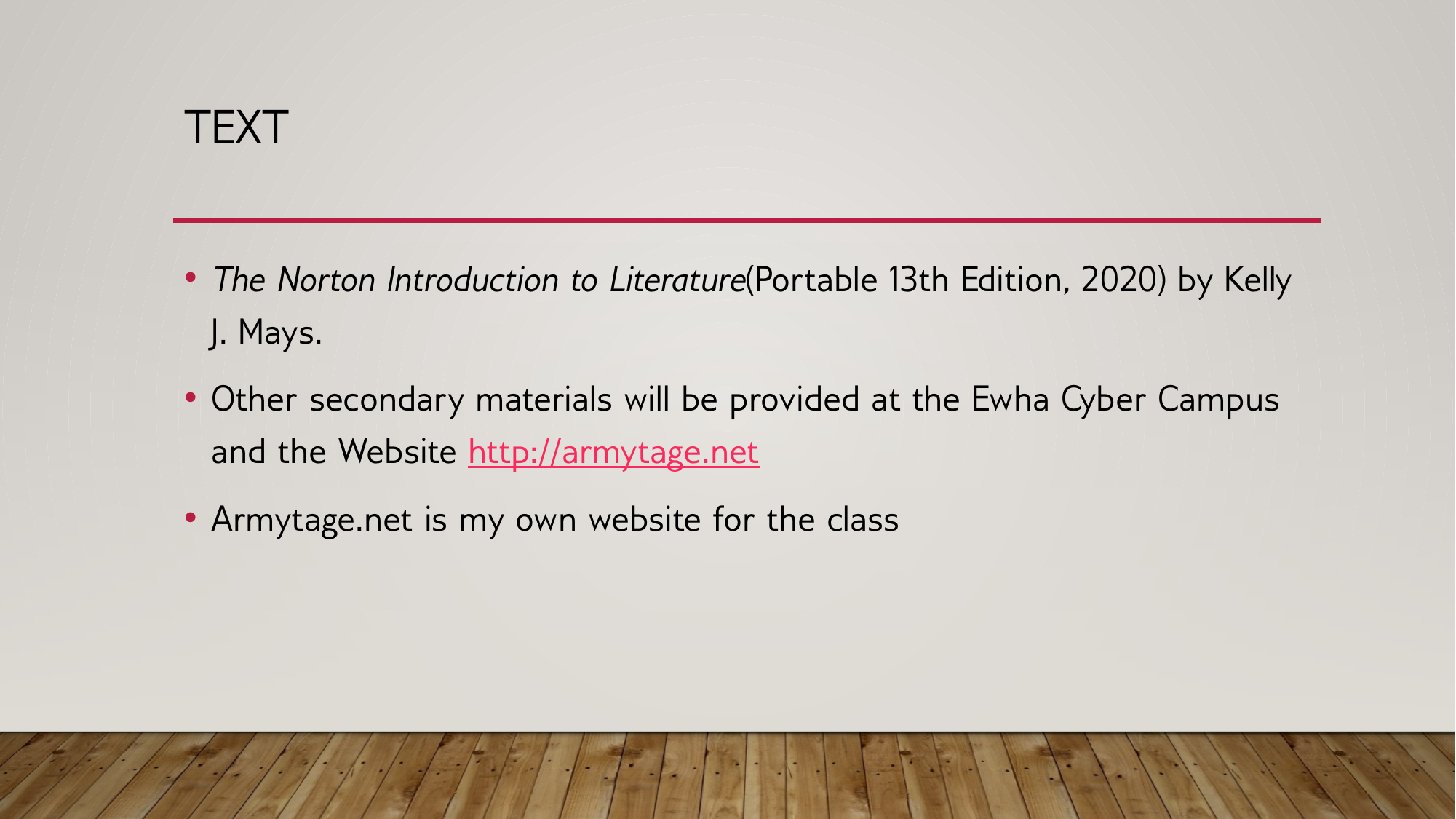

# Text
The Norton Introduction to Literature(Portable 13th Edition, 2020) by Kelly J. Mays.
Other secondary materials will be provided at the Ewha Cyber Campus and the Website http://armytage.net
Armytage.net is my own website for the class